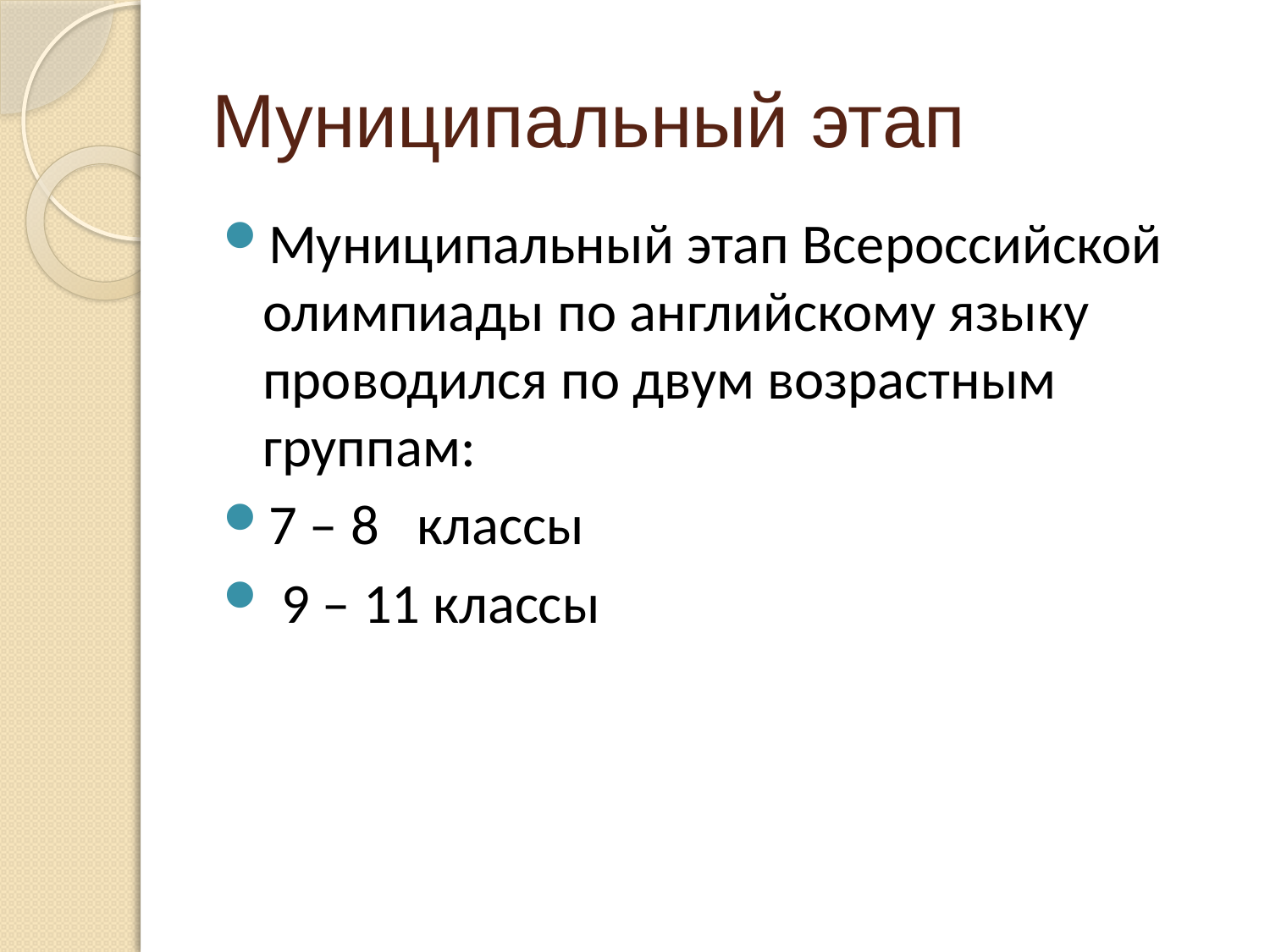

# Муниципальный этап
Муниципальный этап Всероссийской олимпиады по английскому языку  проводился по двум возрастным группам:
7 – 8   классы
 9 – 11 классы